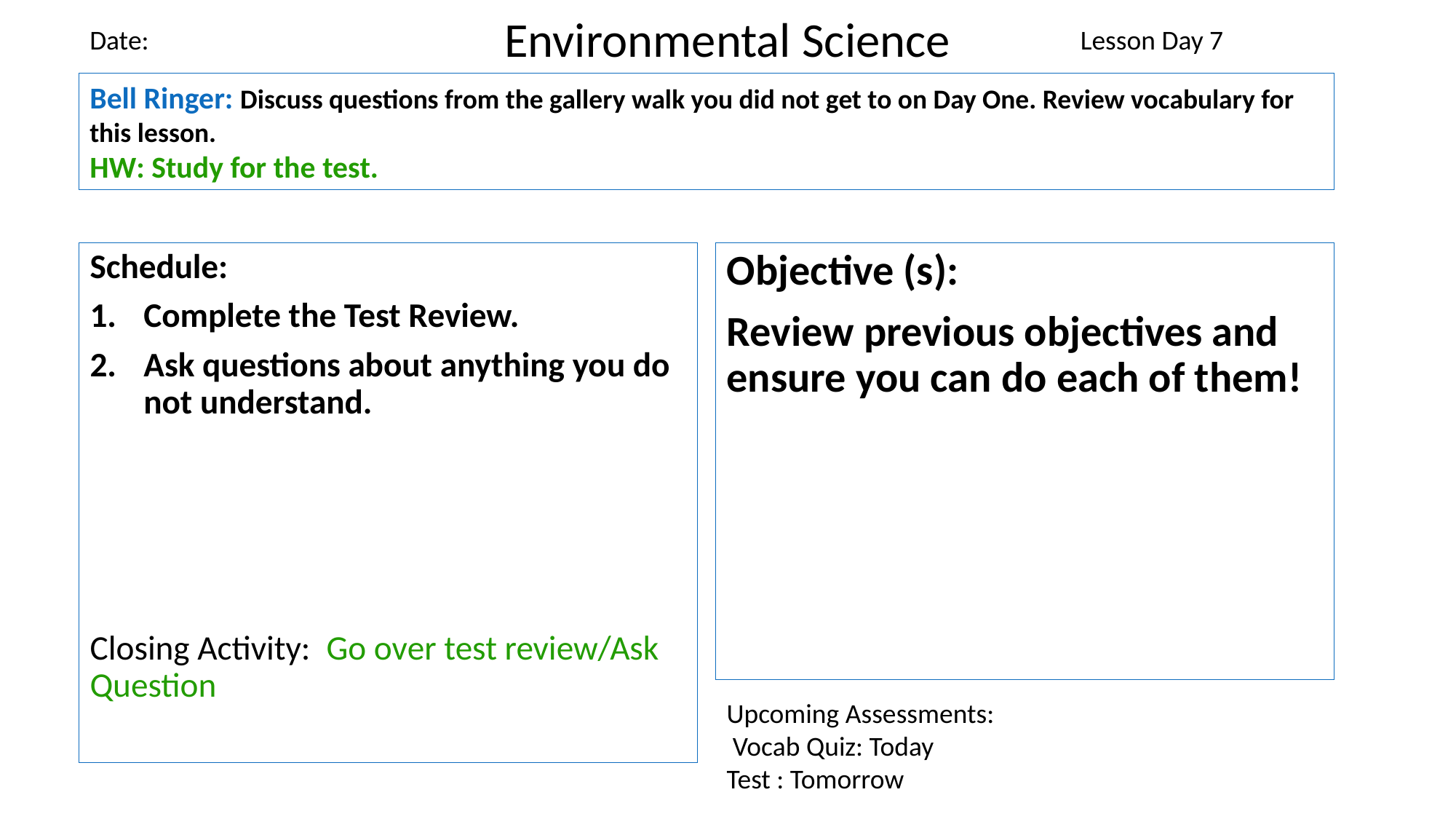

Environmental Science
Date:
Lesson Day 7
Bell Ringer: Discuss questions from the gallery walk you did not get to on Day One. Review vocabulary for this lesson.
HW: Study for the test.
Schedule:
Complete the Test Review.
Ask questions about anything you do not understand.

Closing Activity:  Go over test review/Ask Question

Objective (s):
Review previous objectives and ensure you can do each of them!
Upcoming Assessments:
 Vocab Quiz: Today
Test : Tomorrow